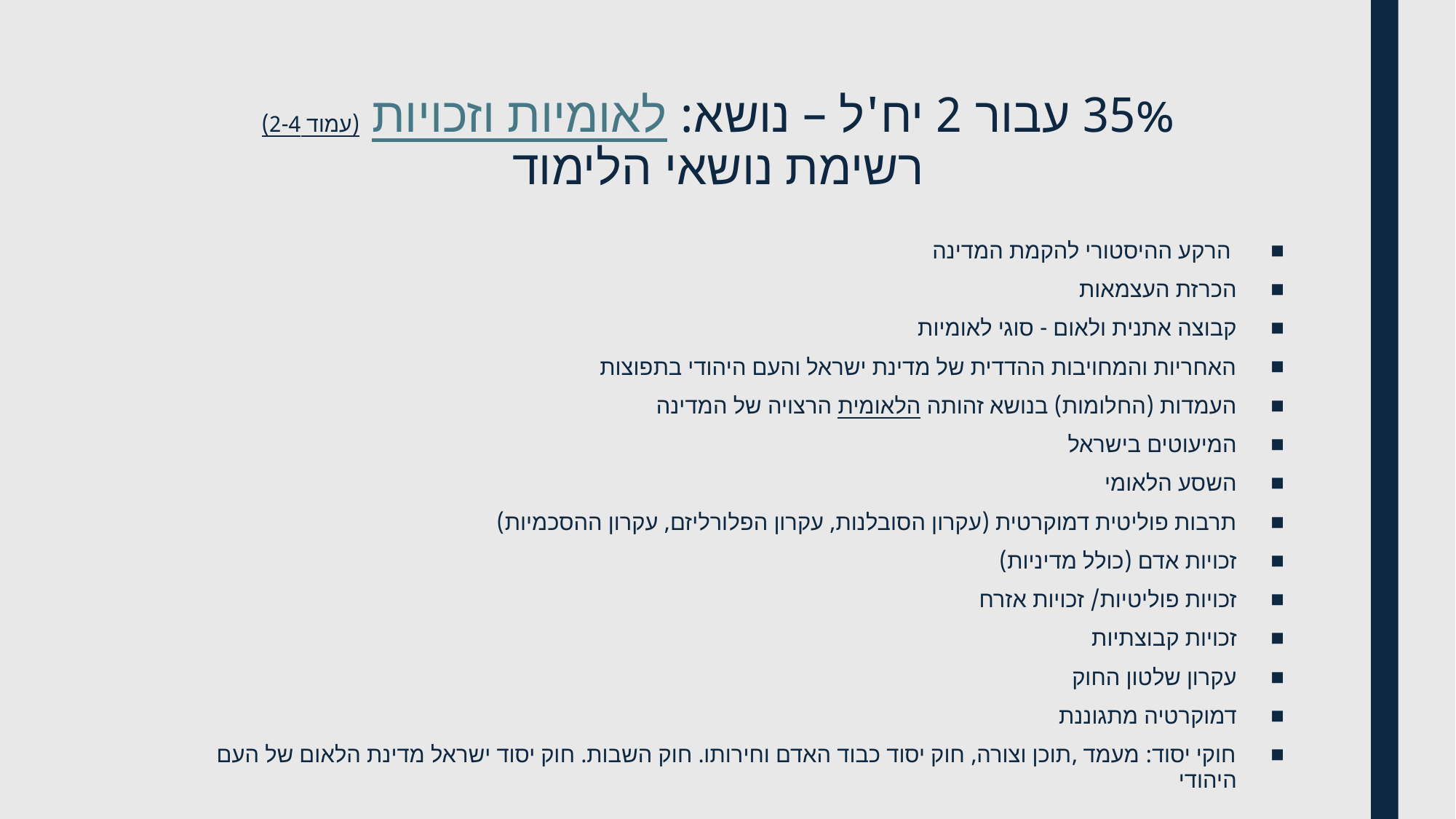

# 35% עבור 2 יח'ל – נושא: לאומיות וזכויות (עמוד 2-4) רשימת נושאי הלימוד
 הרקע ההיסטורי להקמת המדינה
הכרזת העצמאות
קבוצה אתנית ולאום - סוגי לאומיות
האחריות והמחויבות ההדדית של מדינת ישראל והעם היהודי בתפוצות
העמדות (החלומות) בנושא זהותה הלאומית הרצויה של המדינה
המיעוטים בישראל
השסע הלאומי
תרבות פוליטית דמוקרטית (עקרון הסובלנות, עקרון הפלורליזם, עקרון ההסכמיות)
זכויות אדם (כולל מדיניות)
זכויות פוליטיות/ זכויות אזרח
זכויות קבוצתיות
עקרון שלטון החוק
דמוקרטיה מתגוננת
חוקי יסוד: מעמד ,תוכן וצורה, חוק יסוד כבוד האדם וחירותו. חוק השבות. חוק יסוד ישראל מדינת הלאום של העם היהודי